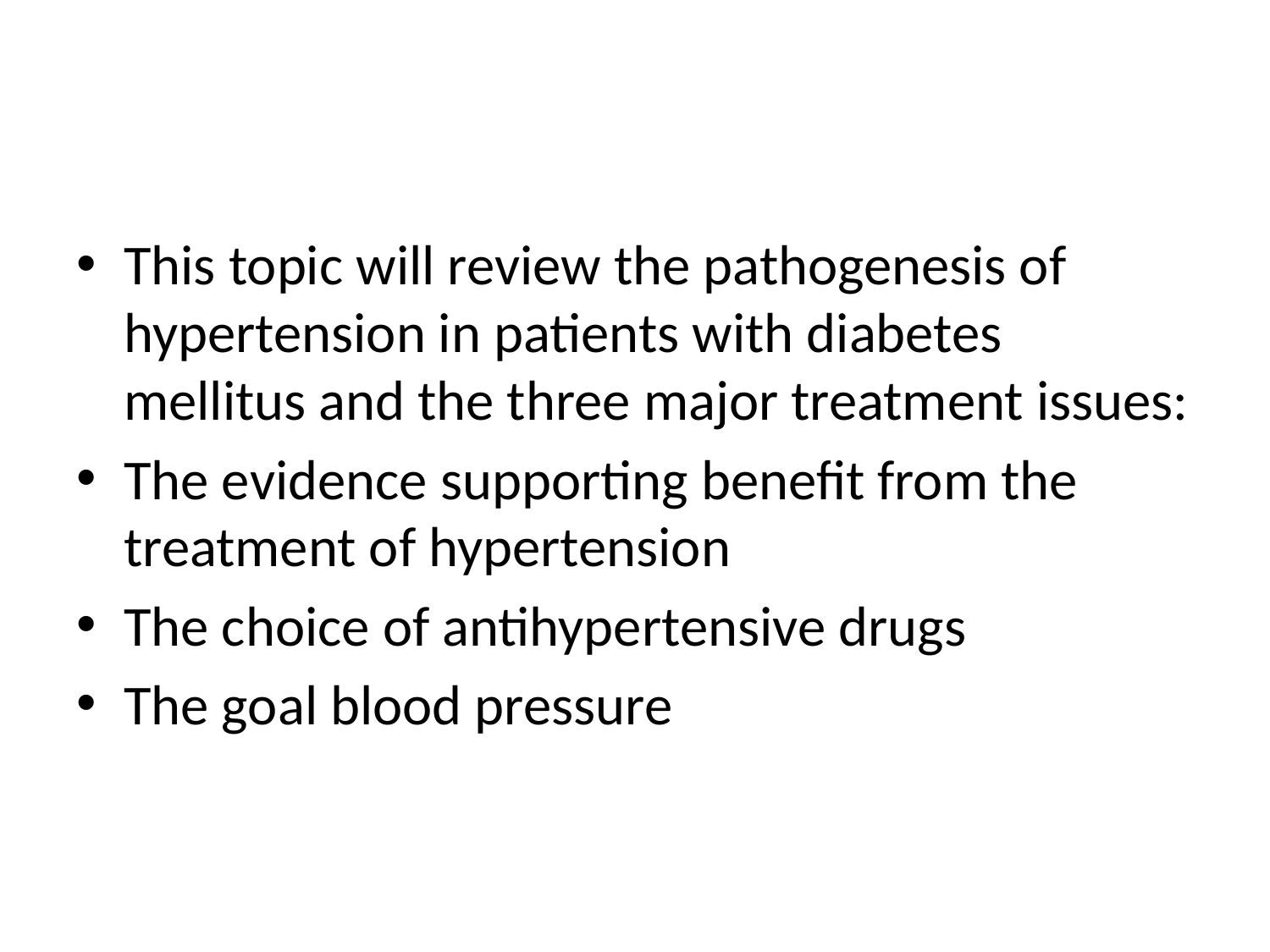

#
This topic will review the pathogenesis of hypertension in patients with diabetes mellitus and the three major treatment issues:
The evidence supporting benefit from the treatment of hypertension
The choice of antihypertensive drugs
The goal blood pressure